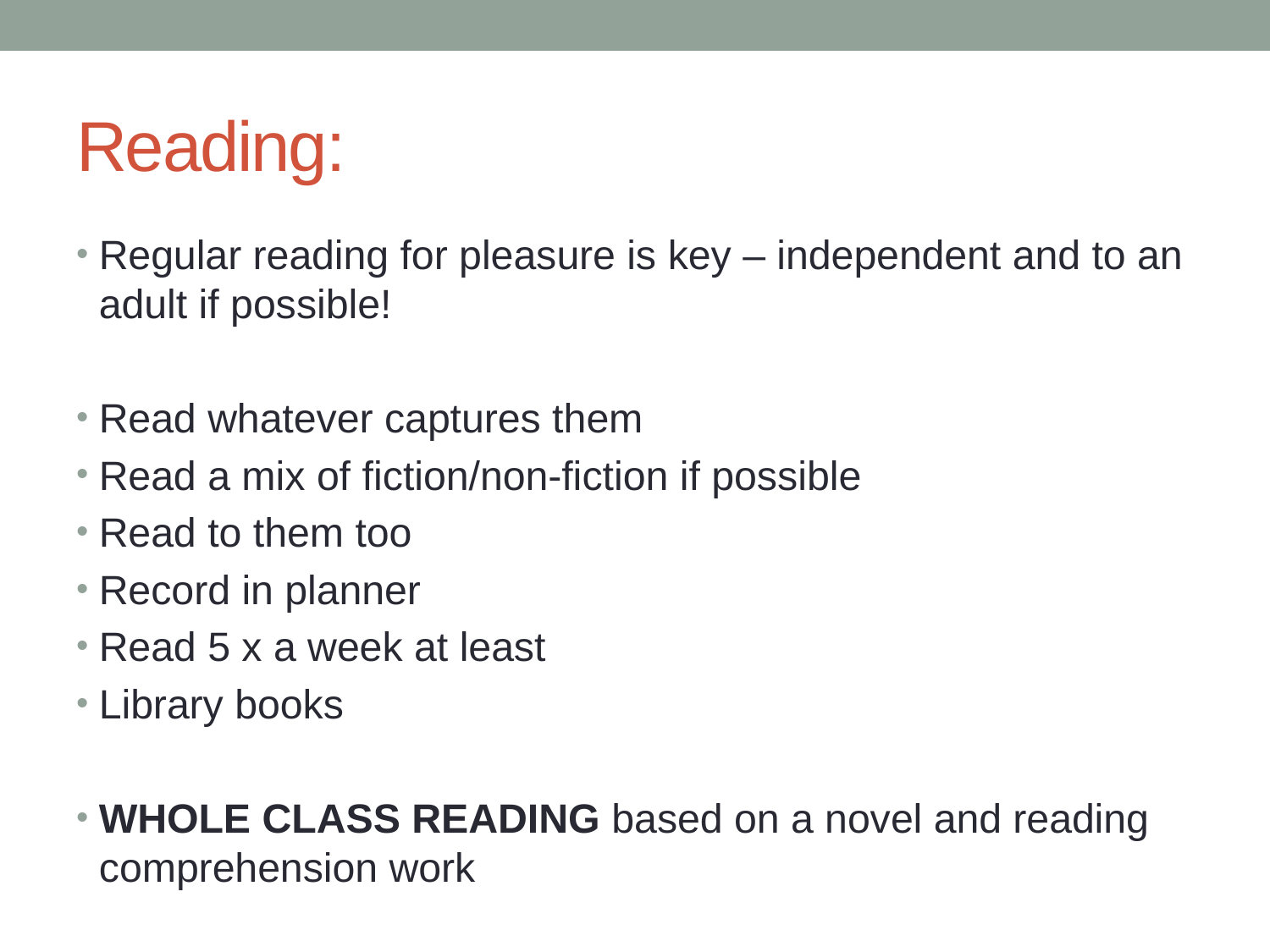

# Reading:
Regular reading for pleasure is key – independent and to an adult if possible!

Read whatever captures them
Read a mix of fiction/non-fiction if possible
Read to them too
Record in planner
Read 5 x a week at least
Library books

WHOLE CLASS READING based on a novel and reading comprehension work